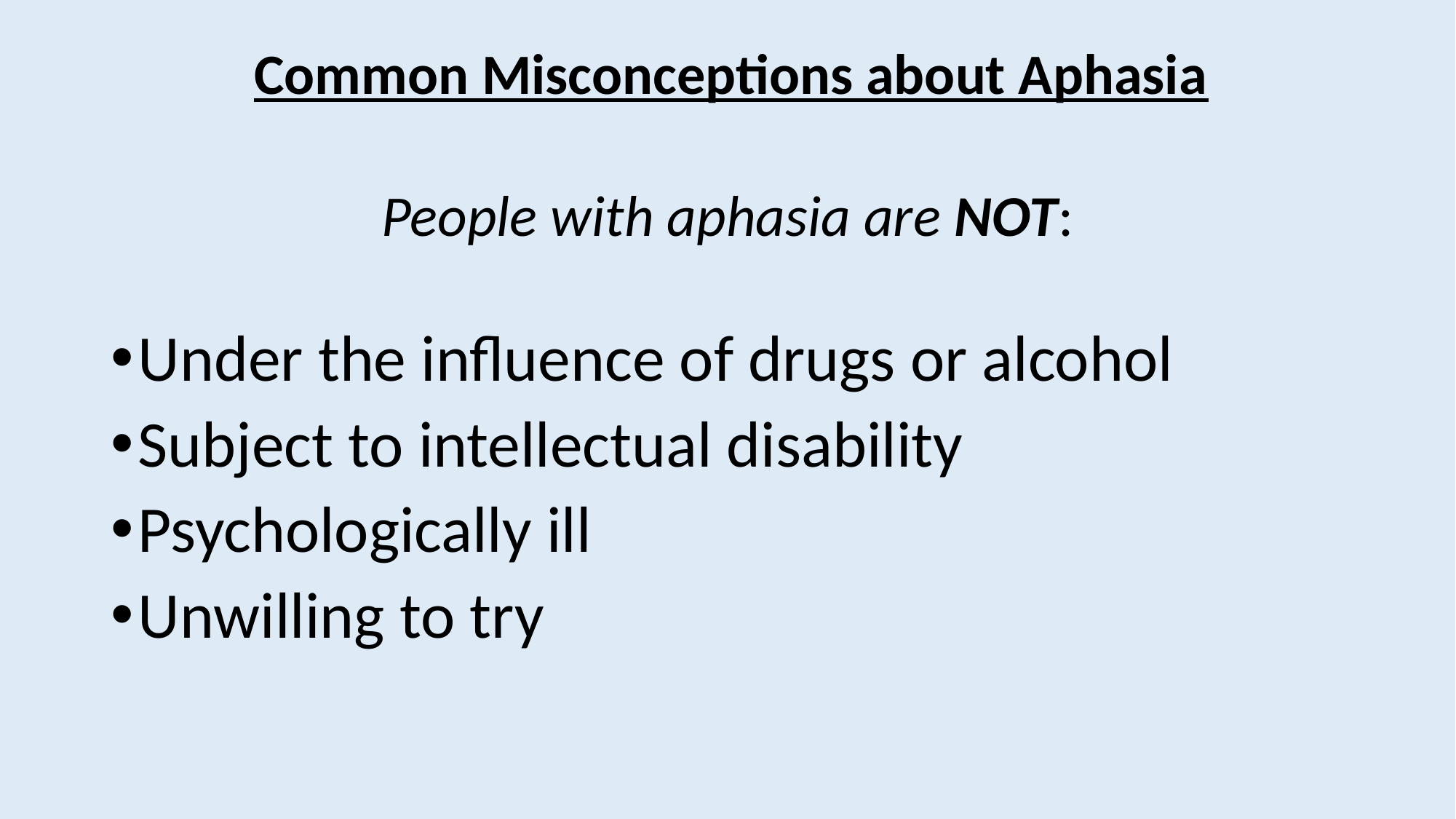

# Common Misconceptions about Aphasia

People with aphasia are NOT:

Under the influence of drugs or alcohol
Subject to intellectual disability
Psychologically ill
Unwilling to try